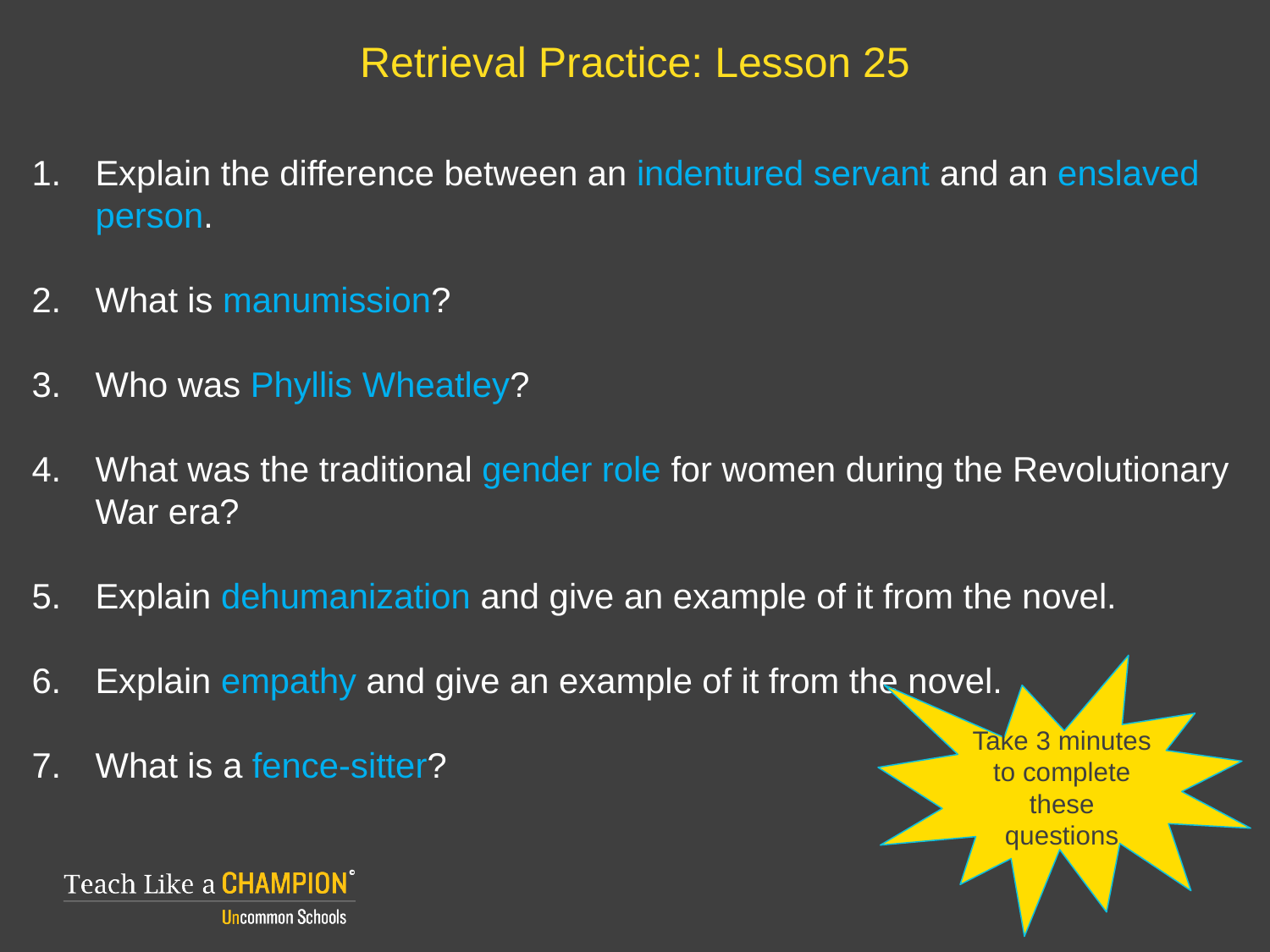

# Retrieval Practice: Lesson 25
Explain the difference between an indentured servant and an enslaved person.

What is manumission?

Who was Phyllis Wheatley?

What was the traditional gender role for women during the Revolutionary War era?

Explain dehumanization and give an example of it from the novel.

Explain empathy and give an example of it from the novel.

What is a fence-sitter?
Take 3 minutes to complete these questions